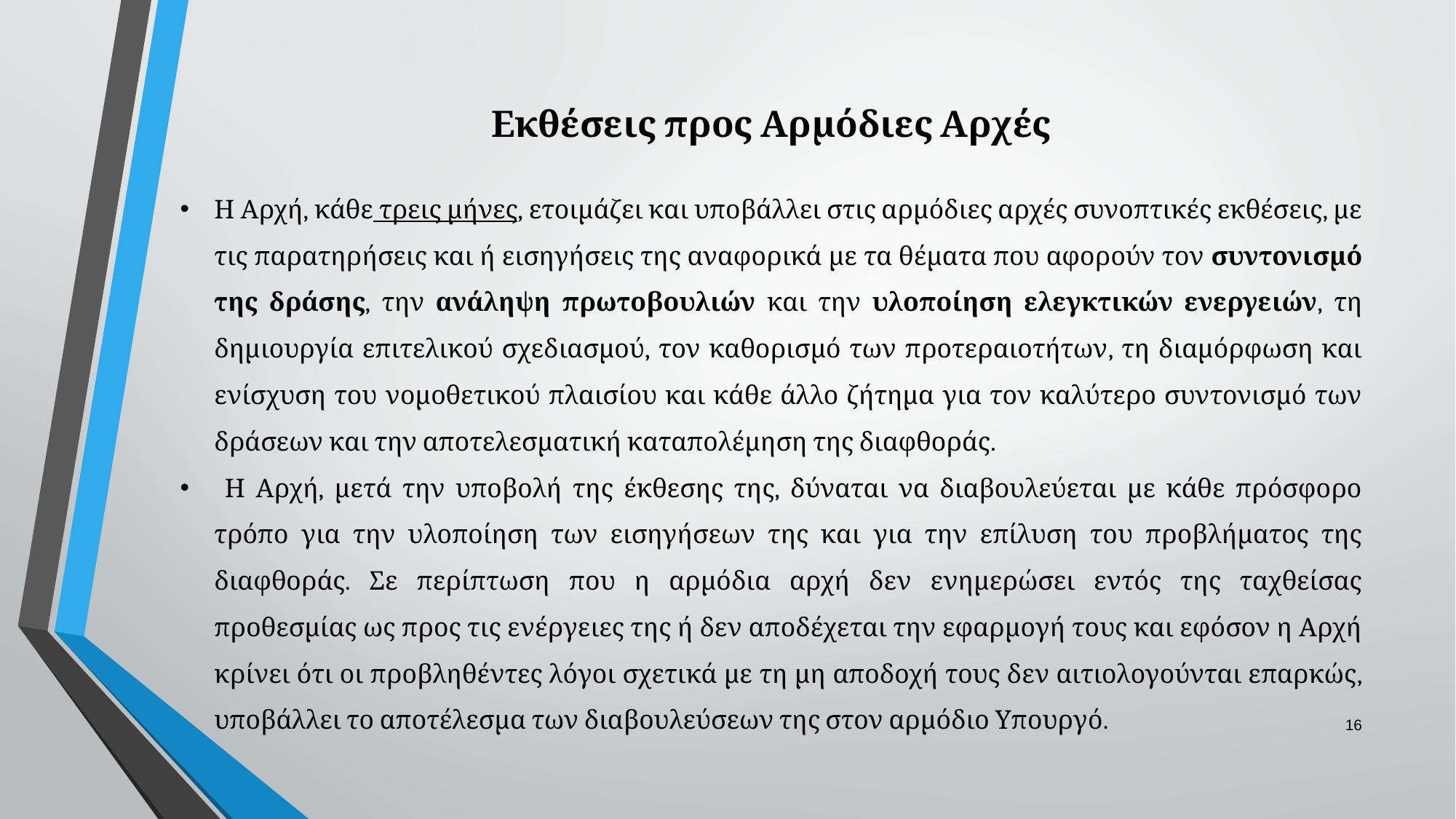

Εκθέσεις προς Αρμόδιες Αρχές

Η Αρχή, κάθε τρεις μήνες, ετοιμάζει και υποβάλλει στις αρμόδιες αρχές συνοπτικές εκθέσεις, με τις παρατηρήσεις και ή εισηγήσεις της αναφορικά με τα θέματα που αφορούν τον συντονισμό της δράσης, την ανάληψη πρωτοβουλιών και την υλοποίηση ελεγκτικών ενεργειών, τη δημιουργία επιτελικού σχεδιασμού, τον καθορισμό των προτεραιοτήτων, τη διαμόρφωση και ενίσχυση του νομοθετικού πλαισίου και κάθε άλλο ζήτημα για τον καλύτερο συντονισμό των δράσεων και την αποτελεσματική καταπολέμηση της διαφθοράς.
 Η Αρχή, μετά την υποβολή της έκθεσης της, δύναται να διαβουλεύεται με κάθε πρόσφορο τρόπο για την υλοποίηση των εισηγήσεων της και για την επίλυση του προβλήματος της διαφθοράς. Σε περίπτωση που η αρμόδια αρχή δεν ενημερώσει εντός της ταχθείσας προθεσμίας ως προς τις ενέργειες της ή δεν αποδέχεται την εφαρμογή τους και εφόσον η Αρχή κρίνει ότι οι προβληθέντες λόγοι σχετικά με τη μη αποδοχή τους δεν αιτιολογούνται επαρκώς, υποβάλλει το αποτέλεσμα των διαβουλεύσεων της στον αρμόδιο Υπουργό.
16